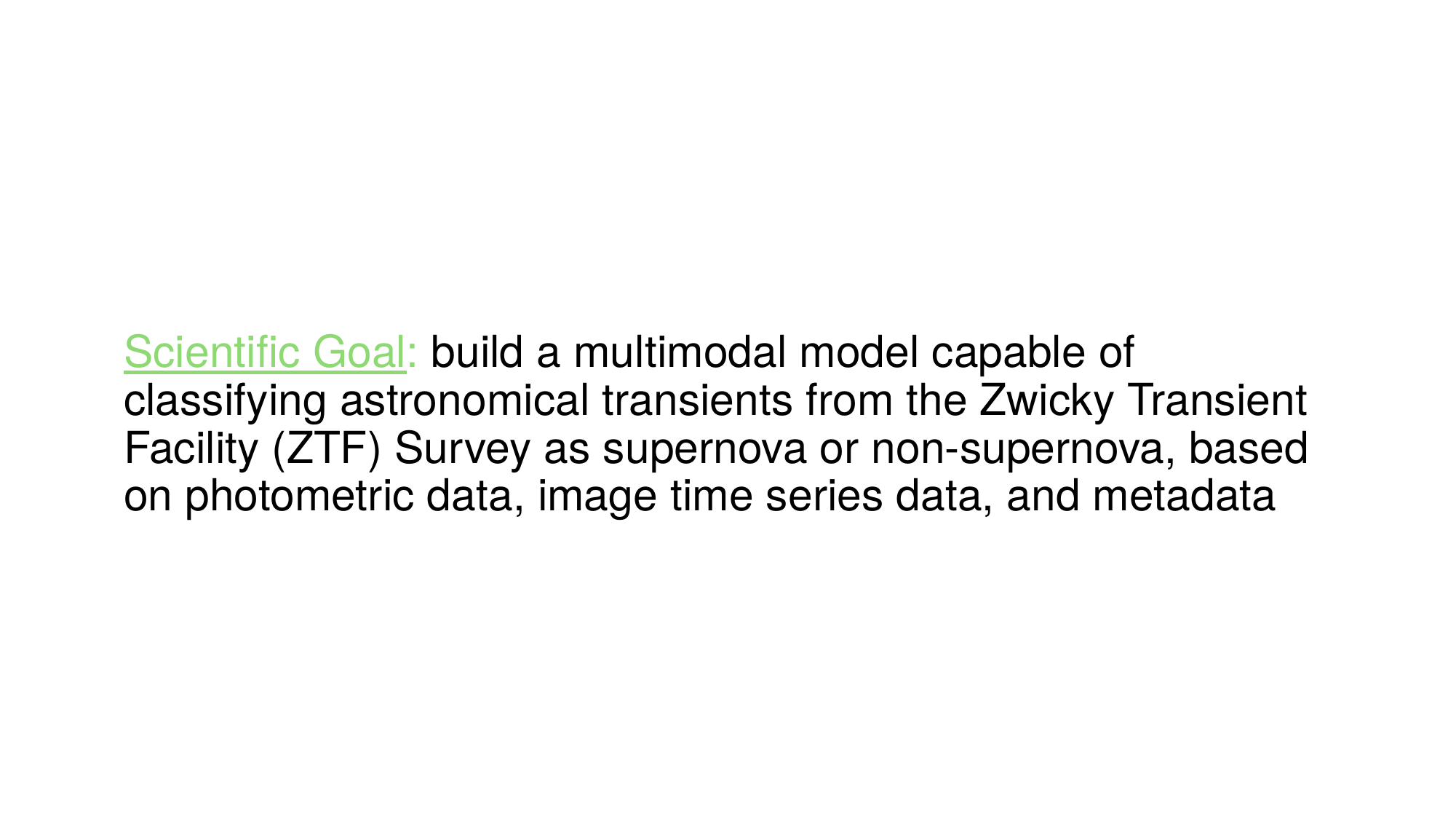

# Scientific Goal: build a multimodal model capable of classifying astronomical transients from the Zwicky Transient Facility (ZTF) Survey as supernova or non-supernova, based on photometric data, image time series data, and metadata